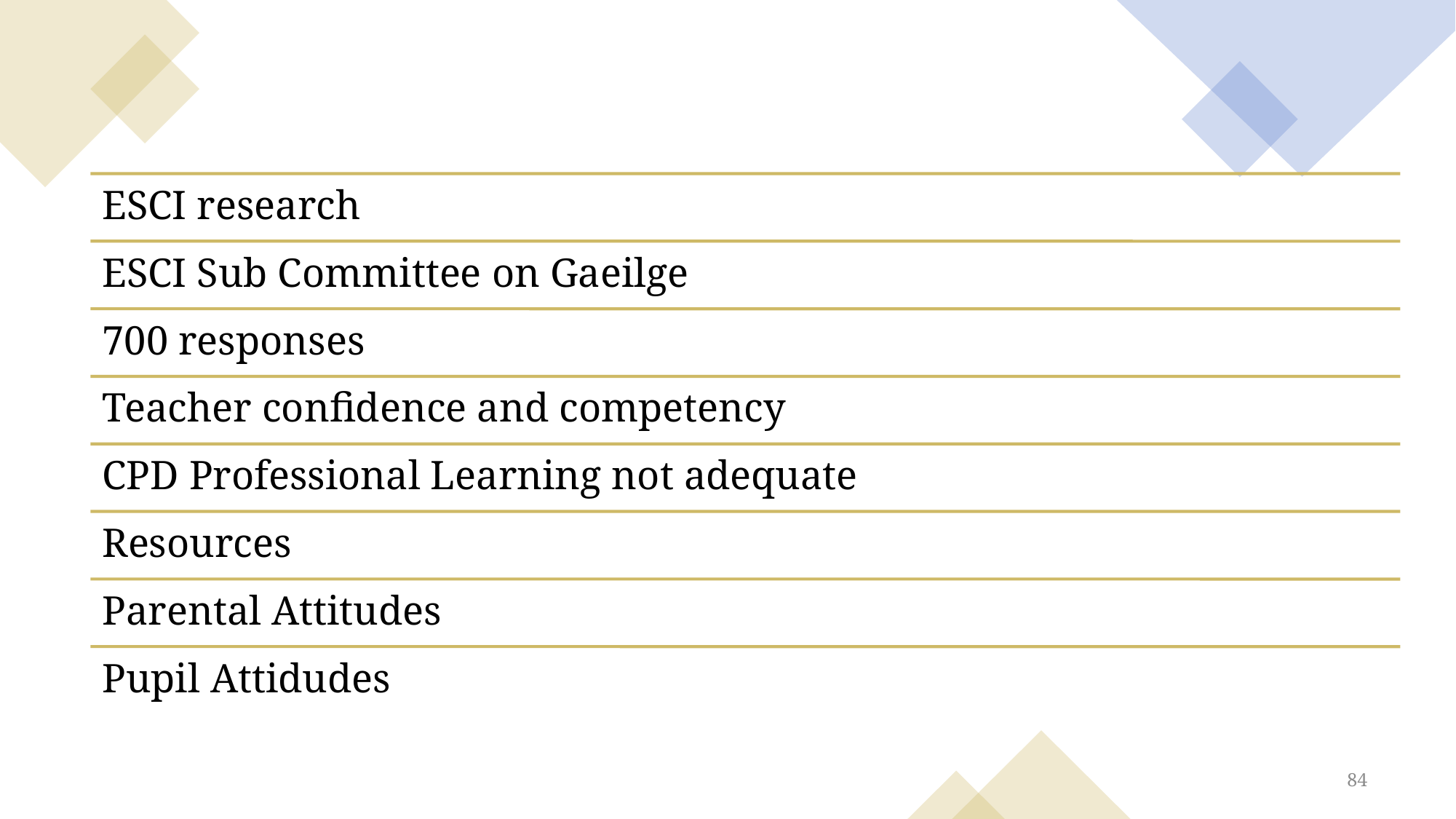

ESCI research
ESCI Sub Committee on Gaeilge
700 responses
Teacher confidence and competency
CPD Professional Learning not adequate
Resources
Parental Attitudes
Pupil Attidudes

84